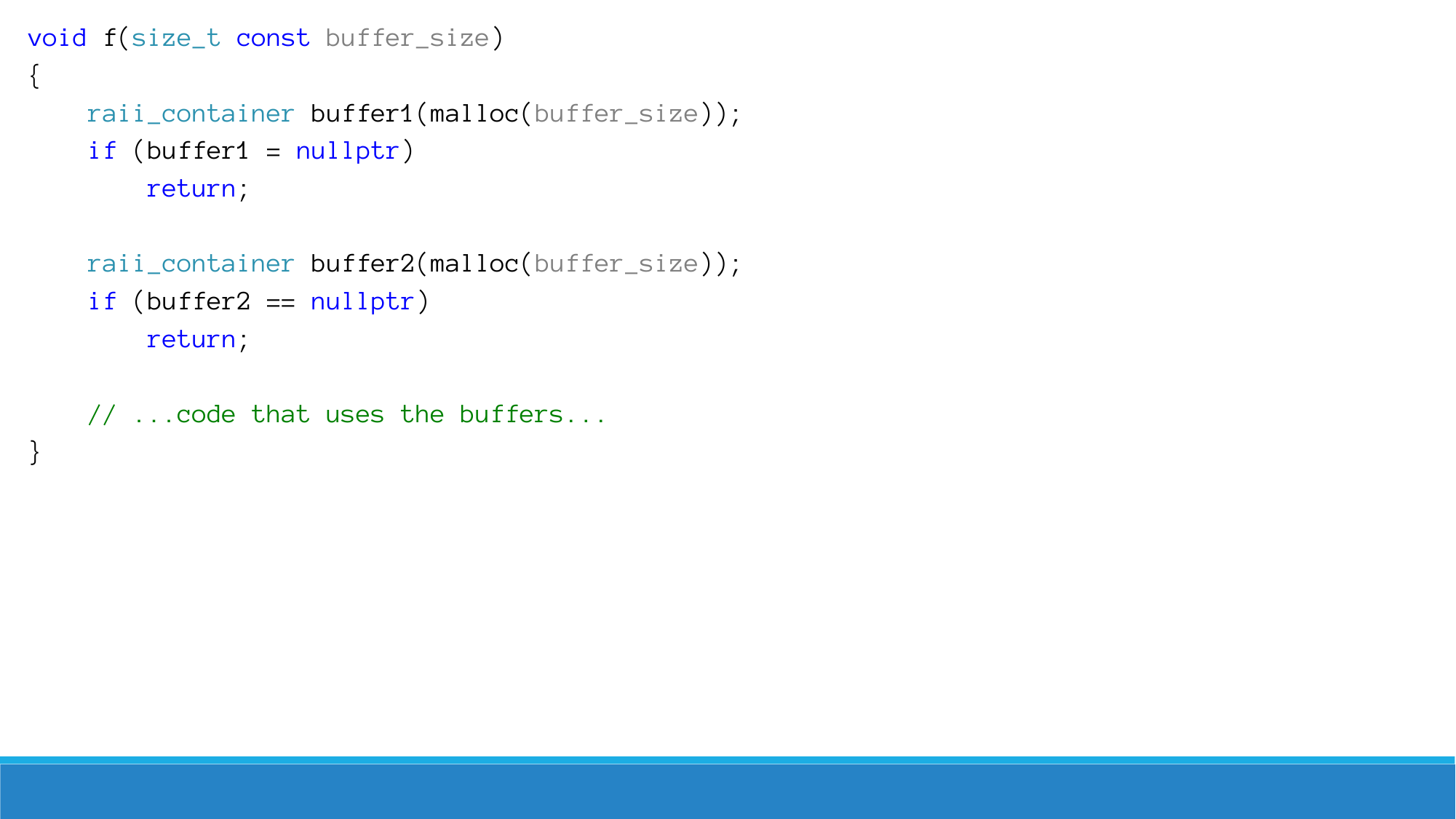

void f(size_t const buffer_size)
{
    raii_container buffer1(malloc(buffer_size));
    if (buffer1 = nullptr)
        return;

    raii_container buffer2(malloc(buffer_size));
    if (buffer2 == nullptr)
        return;

    // ...code that uses the buffers...
}